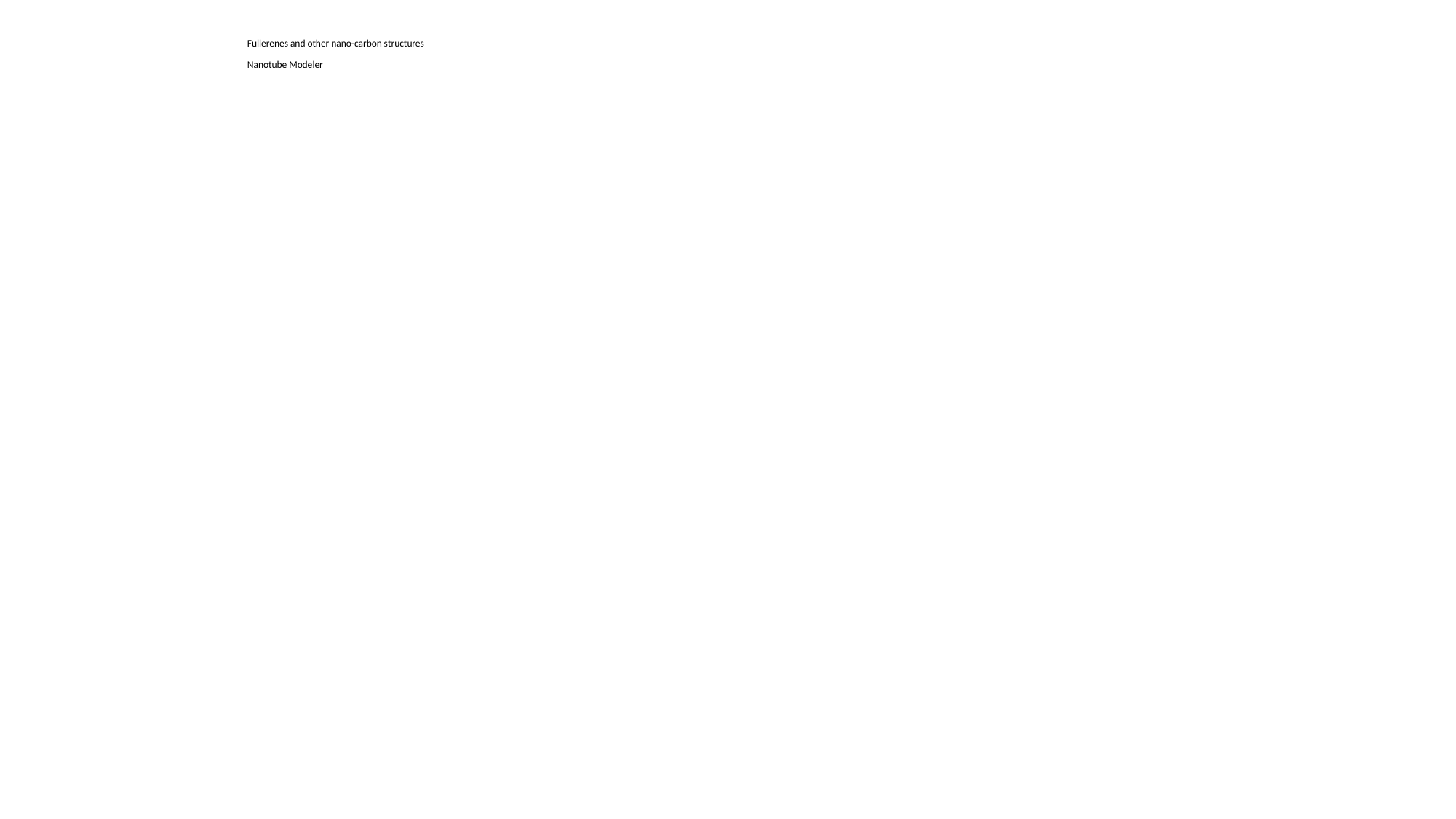

# Fullerenes and other nano-carbon structures Nanotube Modeler